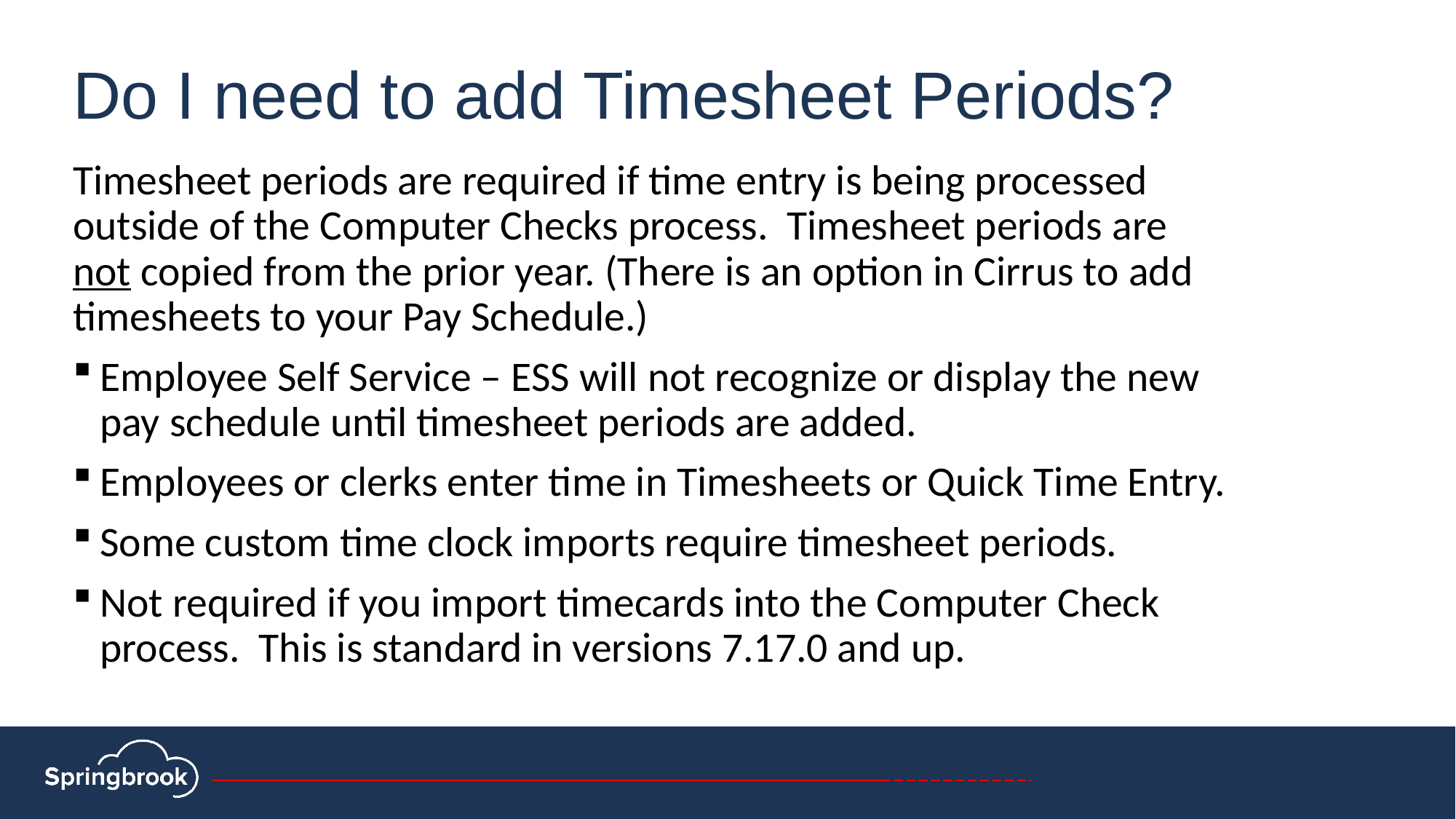

Do I need to add Timesheet Periods?
Timesheet periods are required if time entry is being processed outside of the Computer Checks process.  Timesheet periods are not copied from the prior year. (There is an option in Cirrus to add timesheets to your Pay Schedule.)
Employee Self Service – ESS will not recognize or display the new pay schedule until timesheet periods are added.
Employees or clerks enter time in Timesheets or Quick Time Entry.
Some custom time clock imports require timesheet periods.
Not required if you import timecards into the Computer Check process.  This is standard in versions 7.17.0 and up.